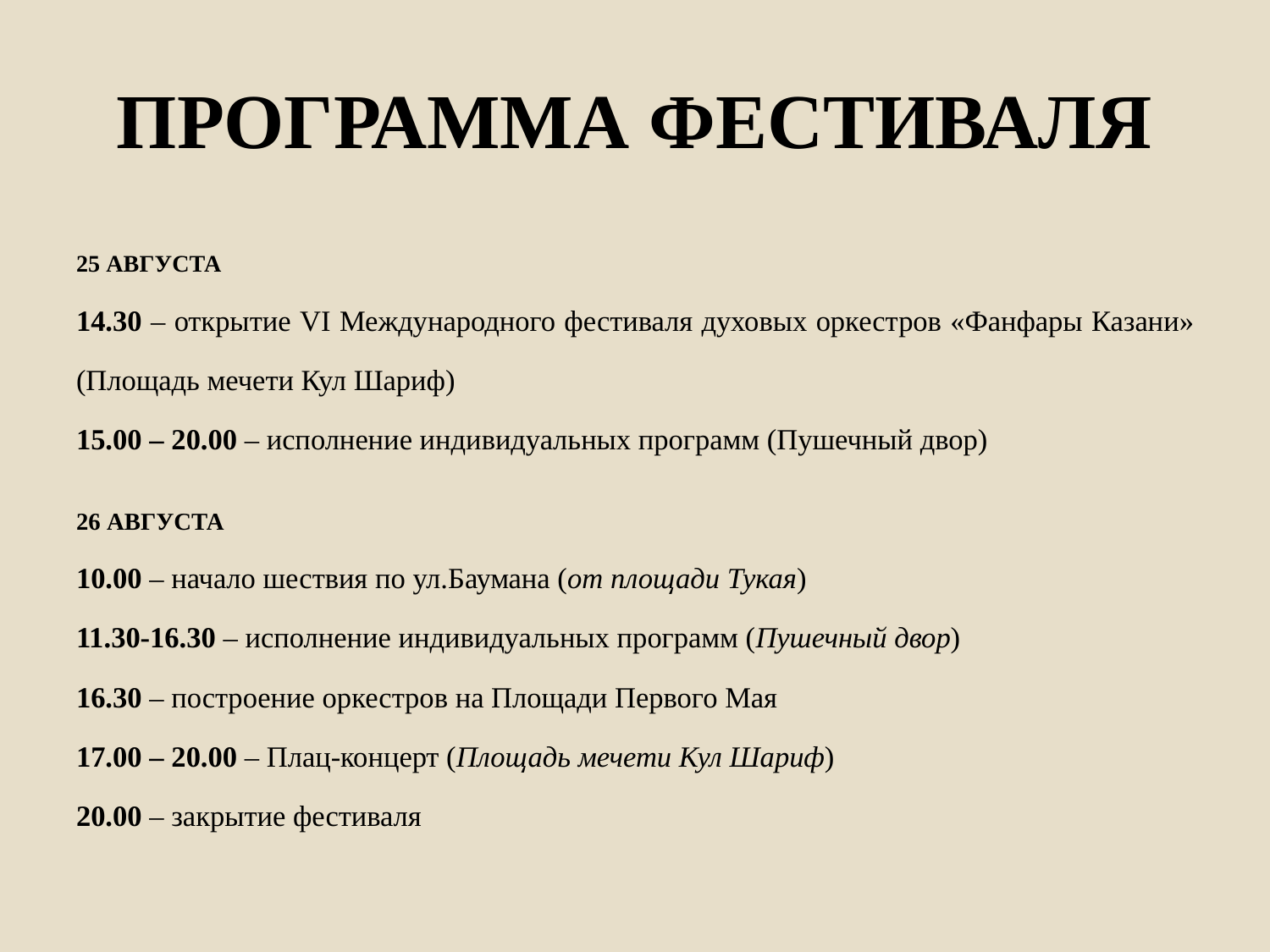

# ПРОГРАММА ФЕСТИВАЛЯ
25 АВГУСТА
14.30 – открытие VI Международного фестиваля духовых оркестров «Фанфары Казани» (Площадь мечети Кул Шариф)
15.00 – 20.00 – исполнение индивидуальных программ (Пушечный двор)

26 АВГУСТА
10.00 – начало шествия по ул.Баумана (от площади Тукая)
11.30-16.30 – исполнение индивидуальных программ (Пушечный двор)
16.30 – построение оркестров на Площади Первого Мая
17.00 – 20.00 – Плац-концерт (Площадь мечети Кул Шариф)
20.00 – закрытие фестиваля